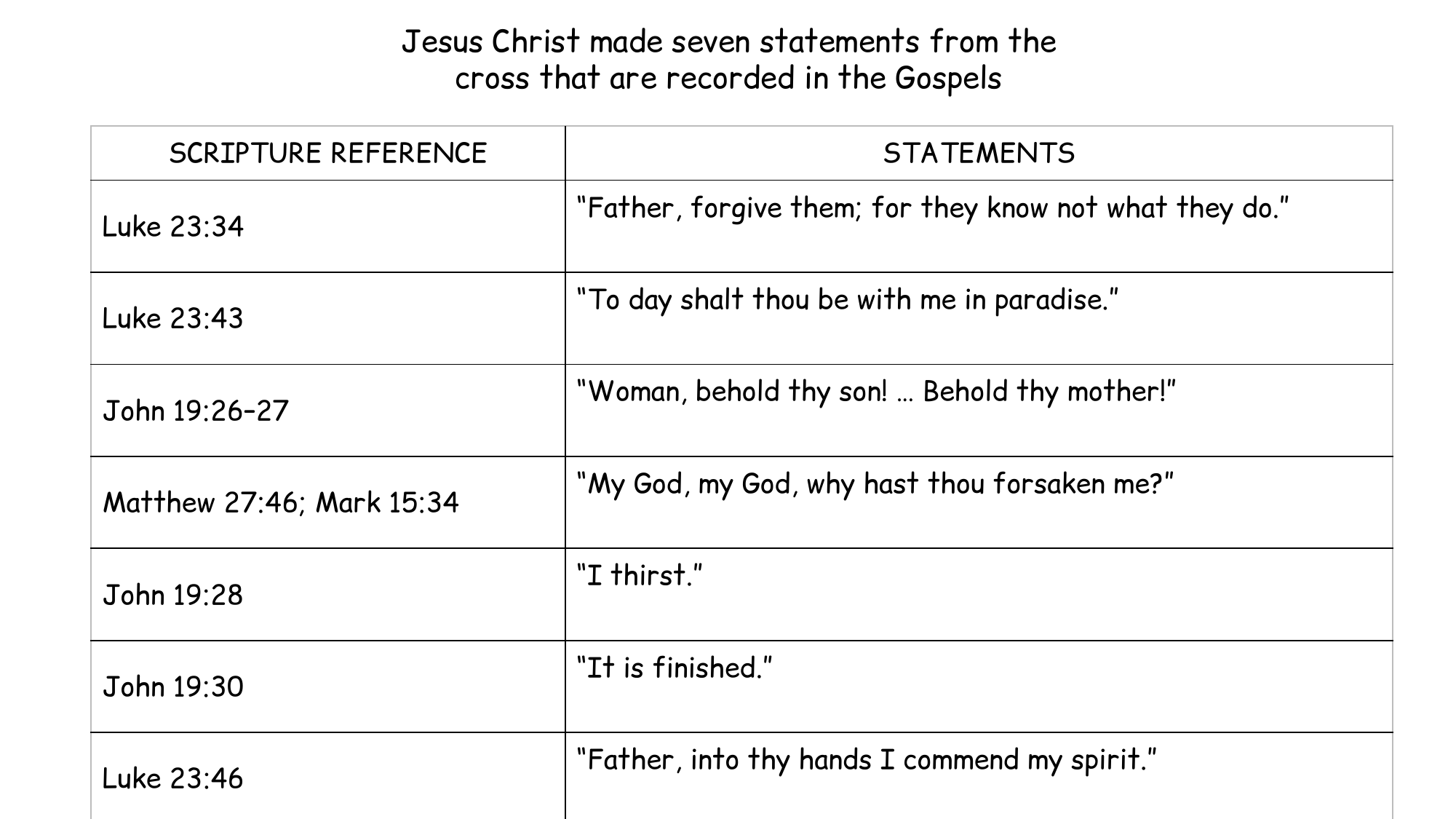

Jesus Christ made seven statements from the cross that are recorded in the Gospels
| SCRIPTURE REFERENCE | Statements |
| --- | --- |
| Luke 23:34 | “Father, forgive them; for they know not what they do.” |
| Luke 23:43 | “To day shalt thou be with me in paradise.” |
| John 19:26–27 | “Woman, behold thy son! … Behold thy mother!” |
| Matthew 27:46; Mark 15:34 | “My God, my God, why hast thou forsaken me?” |
| John 19:28 | “I thirst.” |
| John 19:30 | “It is finished.” |
| Luke 23:46 | “Father, into thy hands I commend my spirit.” |